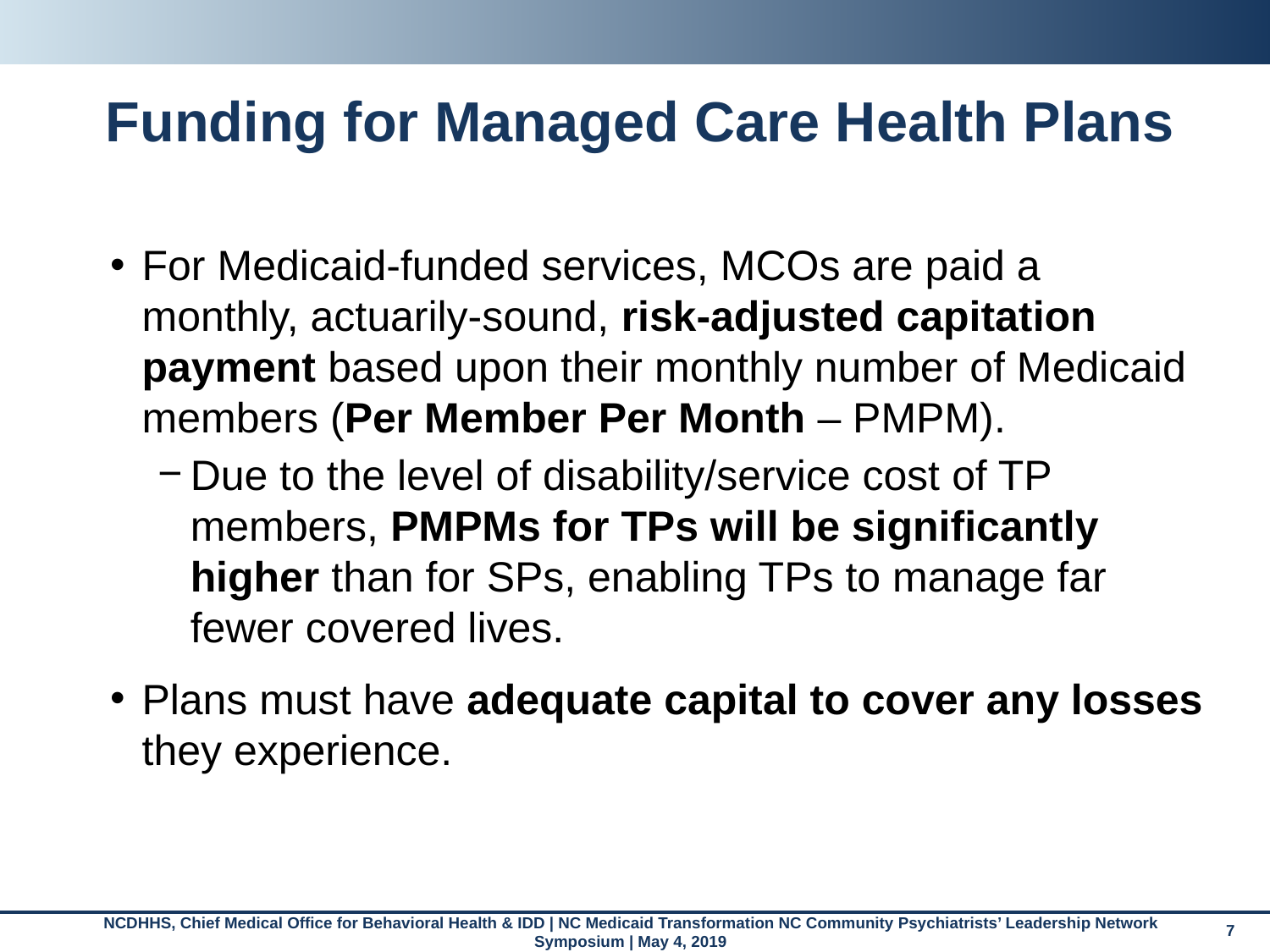

# Funding for Managed Care Health Plans
For Medicaid-funded services, MCOs are paid a monthly, actuarily-sound, risk-adjusted capitation payment based upon their monthly number of Medicaid members (Per Member Per Month – PMPM).
Due to the level of disability/service cost of TP members, PMPMs for TPs will be significantly higher than for SPs, enabling TPs to manage far fewer covered lives.
Plans must have adequate capital to cover any losses they experience.